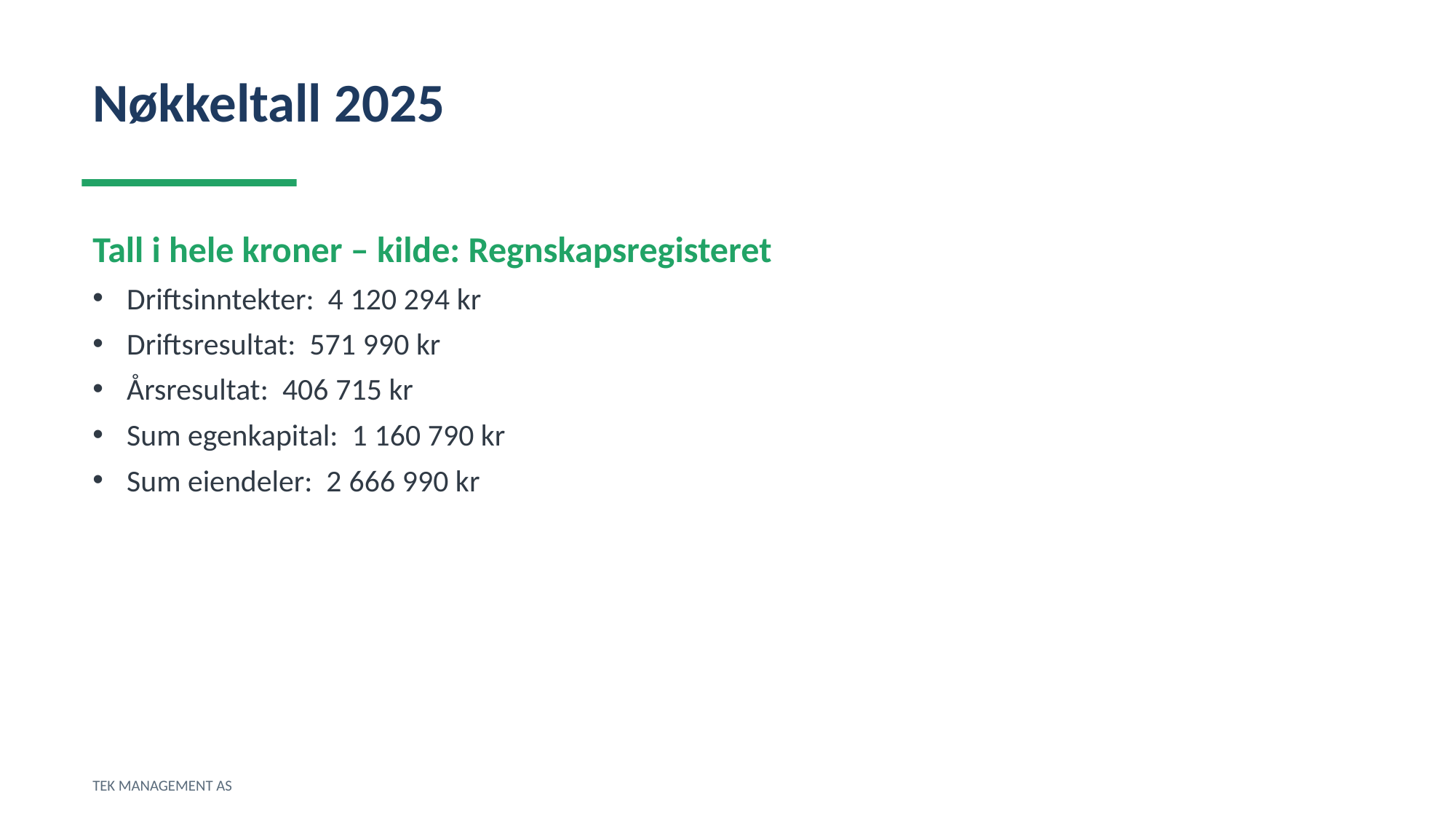

Nøkkeltall 2025

Tall i hele kroner – kilde: Regnskapsregisteret
Driftsinntekter:  4 120 294 kr
Driftsresultat:  571 990 kr
Årsresultat:  406 715 kr
Sum egenkapital:  1 160 790 kr
Sum eiendeler:  2 666 990 kr
TEK MANAGEMENT AS